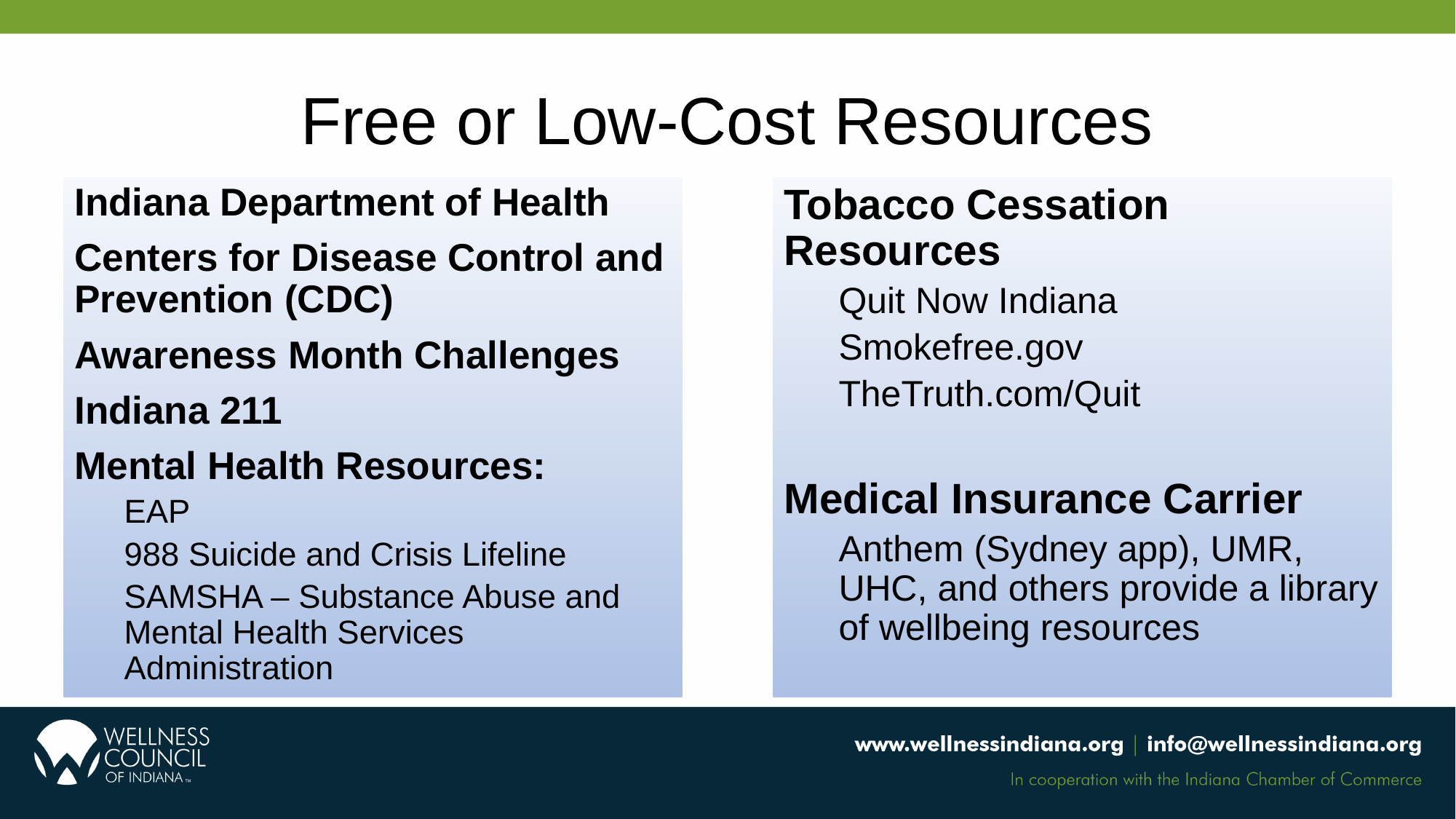

# Free or Low-Cost Resources
Indiana Department of Health
Centers for Disease Control and Prevention (CDC)
Awareness Month Challenges
Indiana 211
Mental Health Resources:
EAP
988 Suicide and Crisis Lifeline
SAMSHA – Substance Abuse and Mental Health Services Administration

Tobacco Cessation Resources
Quit Now Indiana
Smokefree.gov
TheTruth.com/Quit

Medical Insurance Carrier
Anthem (Sydney app), UMR, UHC, and others provide a library of wellbeing resources